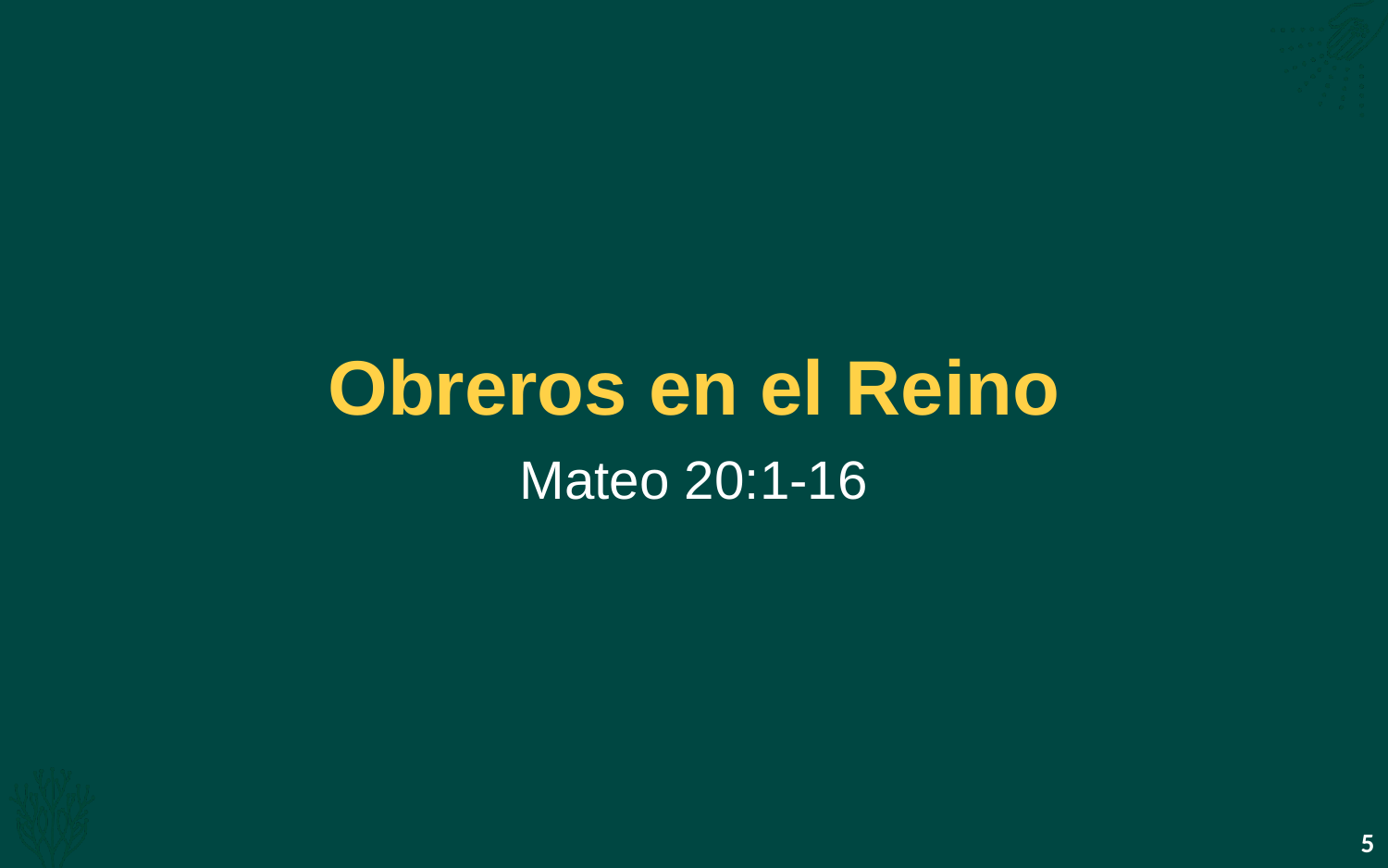

# Obreros en el Reino
Mateo 20:1-16